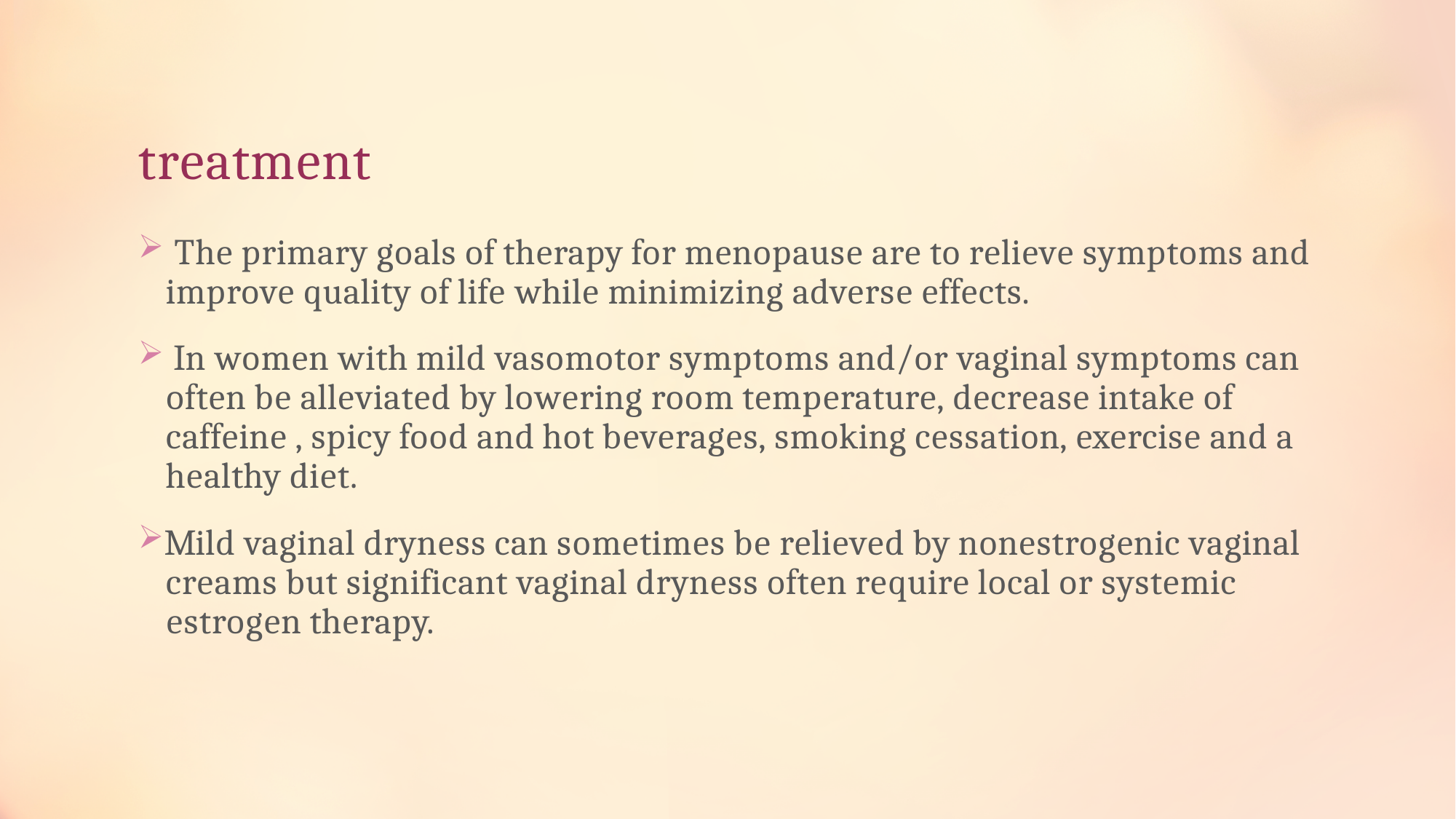

# treatment
 The primary goals of therapy for menopause are to relieve symptoms and improve quality of life while minimizing adverse effects.
 In women with mild vasomotor symptoms and/or vaginal symptoms can often be alleviated by lowering room temperature, decrease intake of caffeine , spicy food and hot beverages, smoking cessation, exercise and a healthy diet.
Mild vaginal dryness can sometimes be relieved by nonestrogenic vaginal creams but significant vaginal dryness often require local or systemic estrogen therapy.